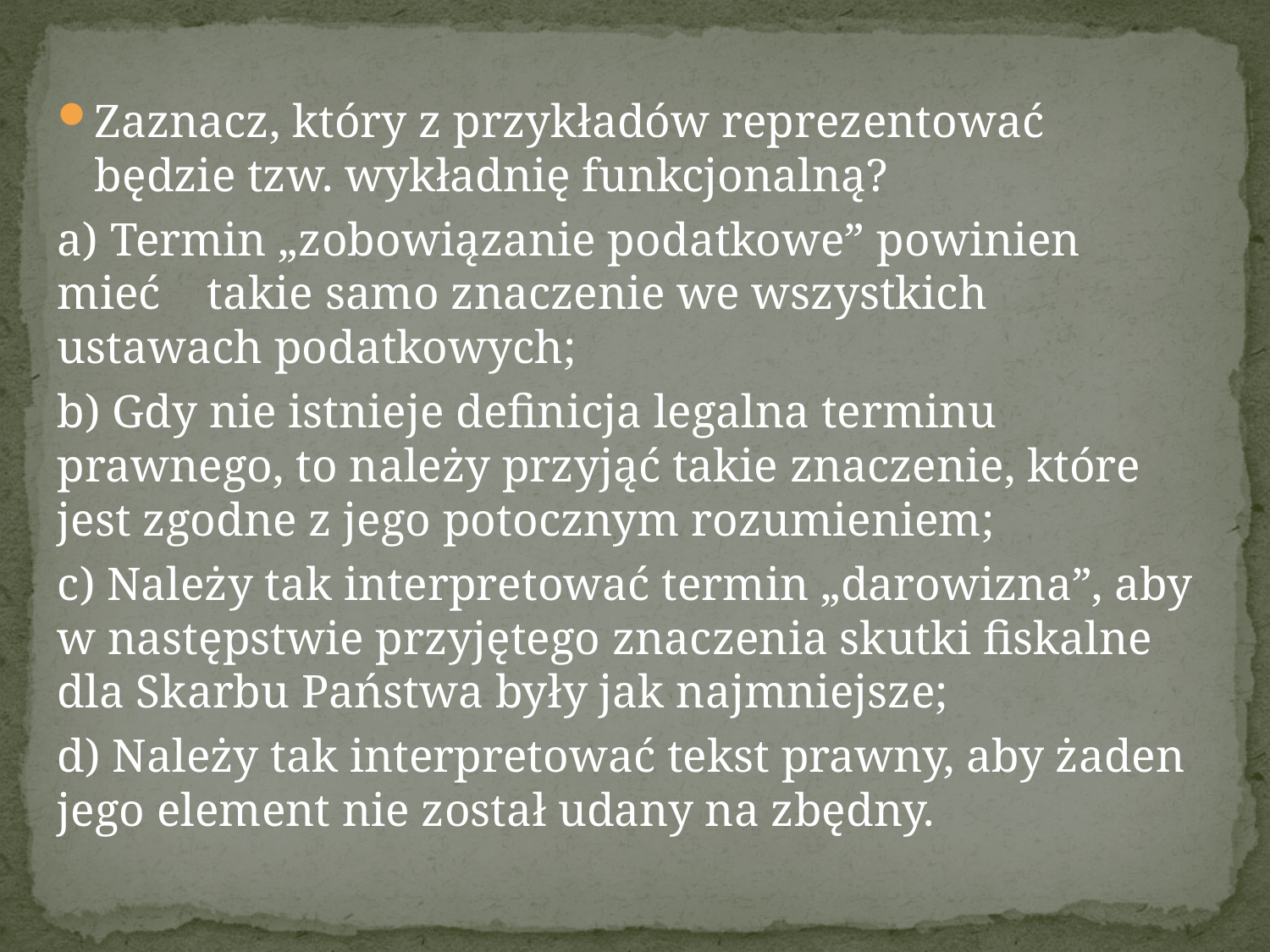

Zaznacz, który z przykładów reprezentować będzie tzw. wykładnię funkcjonalną?
a) Termin „zobowiązanie podatkowe” powinien mieć    takie samo znaczenie we wszystkich ustawach podatkowych;
b) Gdy nie istnieje definicja legalna terminu prawnego, to należy przyjąć takie znaczenie, które jest zgodne z jego potocznym rozumieniem;
c) Należy tak interpretować termin „darowizna”, aby w następstwie przyjętego znaczenia skutki fiskalne dla Skarbu Państwa były jak najmniejsze;
d) Należy tak interpretować tekst prawny, aby żaden jego element nie został udany na zbędny.